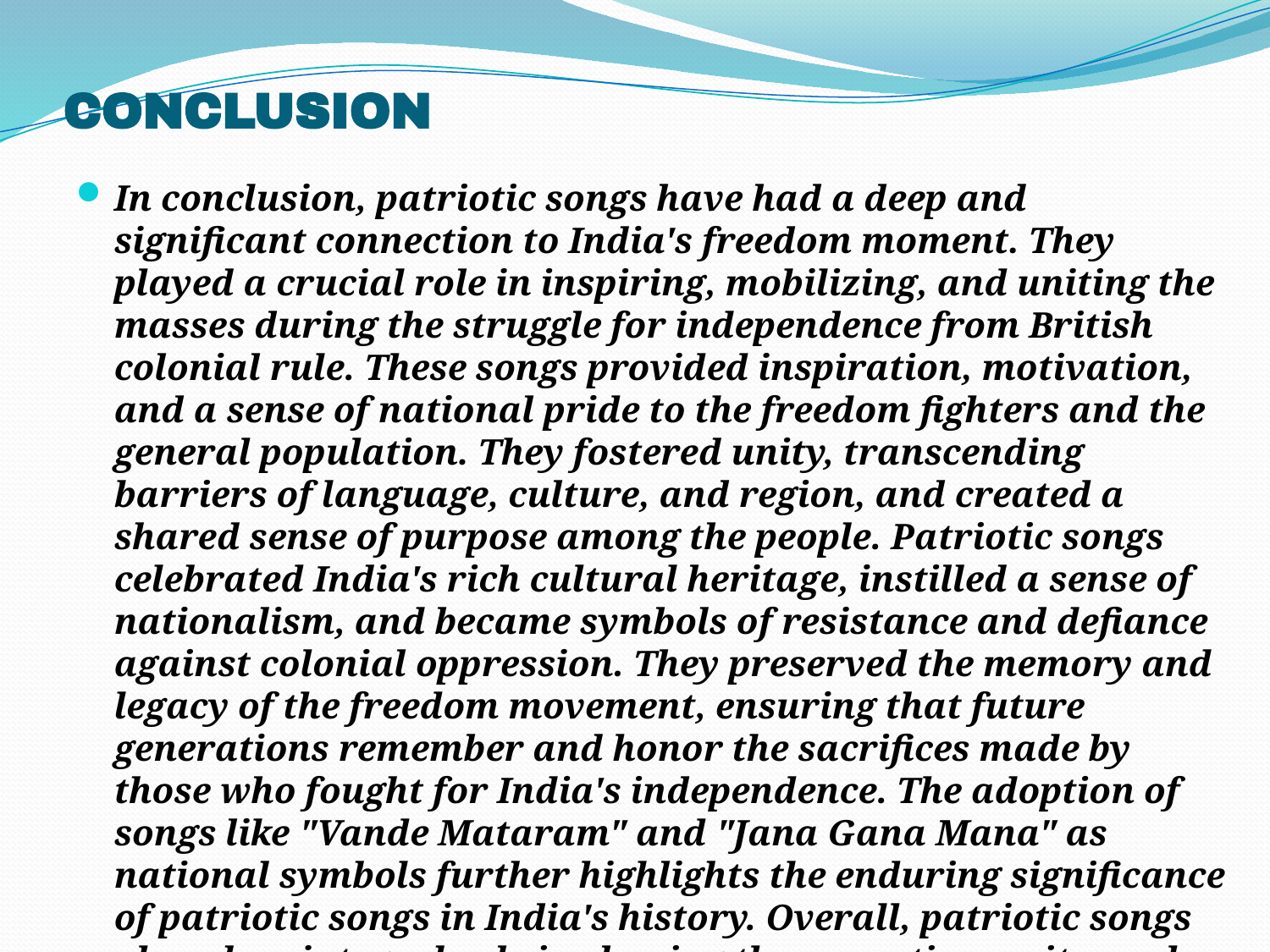

# CONCLUSION
In conclusion, patriotic songs have had a deep and significant connection to India's freedom moment. They played a crucial role in inspiring, mobilizing, and uniting the masses during the struggle for independence from British colonial rule. These songs provided inspiration, motivation, and a sense of national pride to the freedom fighters and the general population. They fostered unity, transcending barriers of language, culture, and region, and created a shared sense of purpose among the people. Patriotic songs celebrated India's rich cultural heritage, instilled a sense of nationalism, and became symbols of resistance and defiance against colonial oppression. They preserved the memory and legacy of the freedom movement, ensuring that future generations remember and honor the sacrifices made by those who fought for India's independence. The adoption of songs like "Vande Mataram" and "Jana Gana Mana" as national symbols further highlights the enduring significance of patriotic songs in India's history. Overall, patriotic songs played an integral role in shaping the narrative, unity, and spirit of India's freedom moment.